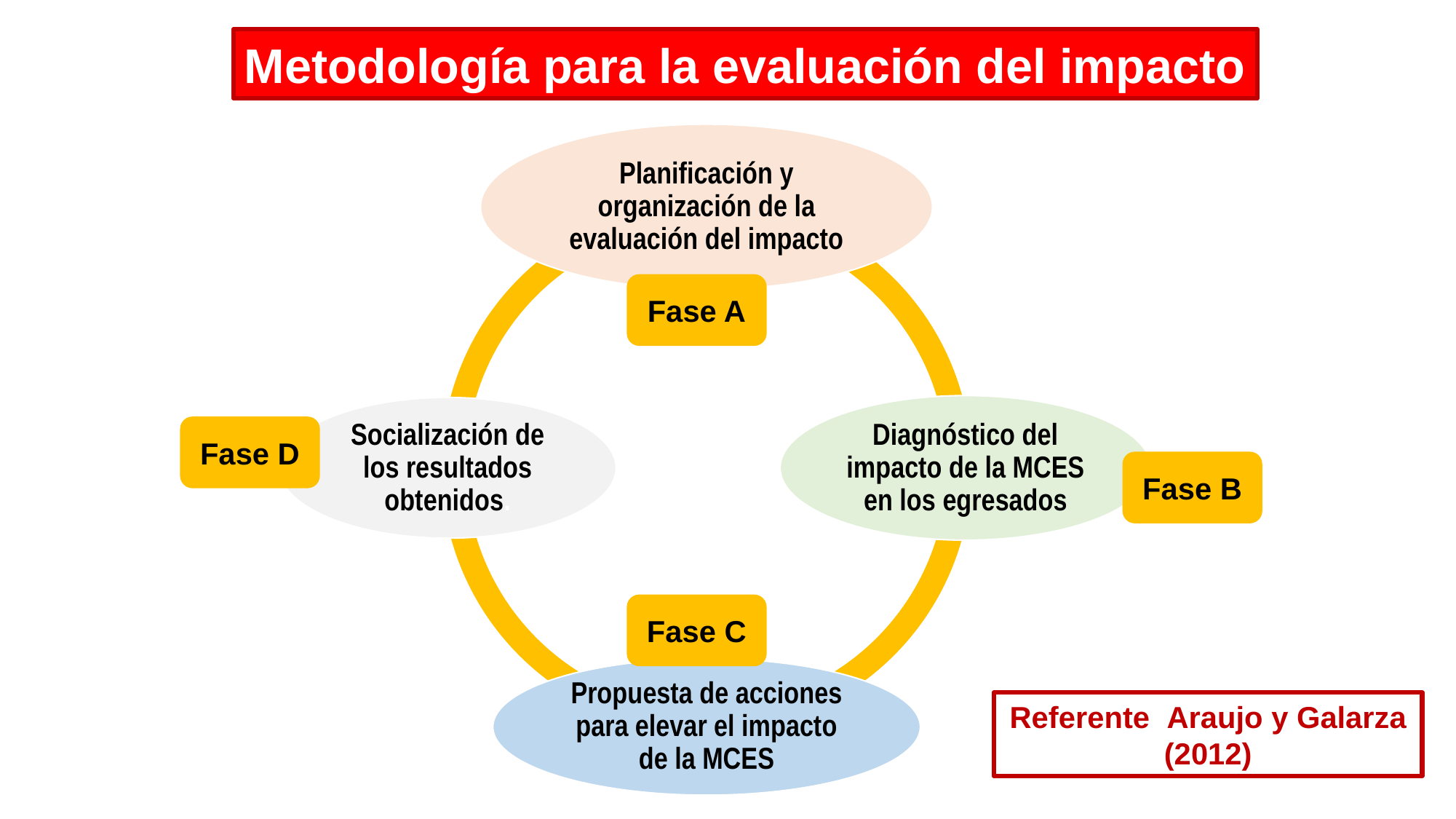

Metodología para la evaluación del impacto

Planificación y organización de la evaluación del impacto
Diagnóstico del impacto de la MCES en los egresados
Propuesta de acciones para elevar el impacto de la MCES
Socialización de los resultados obtenidos.
Fase A
Fase D
Fase B
Fase C
Referente  Araujo y Galarza (2012)